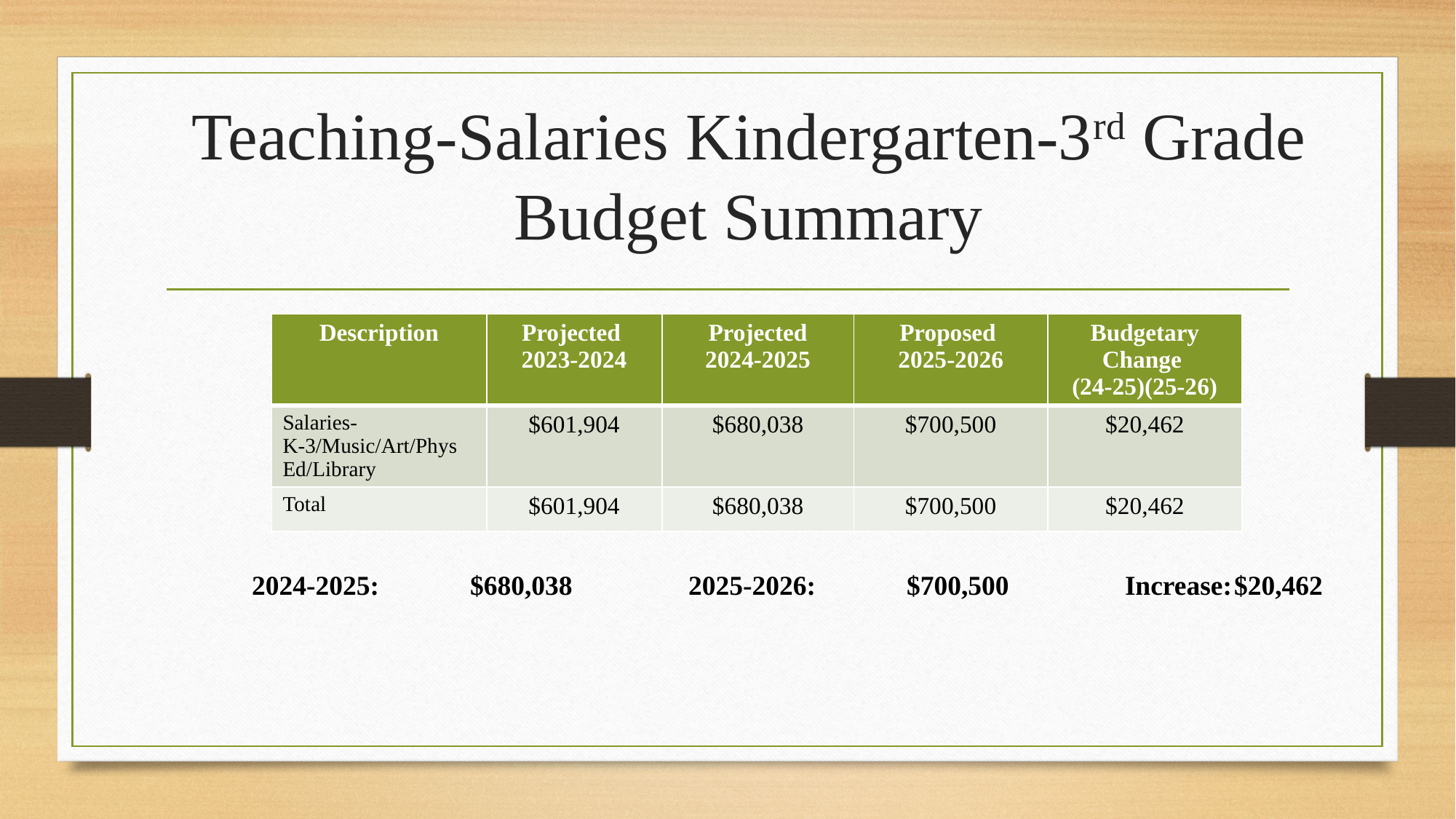

# Teaching-Salaries Kindergarten-3rd Grade Budget Summary
| Description | Projected 2023-2024 | Projected 2024-2025 | Proposed 2025-2026 | Budgetary Change (24-25)(25-26) |
| --- | --- | --- | --- | --- |
| Salaries- K-3/Music/Art/Phys Ed/Library | $601,904 | $680,038 | $700,500 | $20,462 |
| Total | $601,904 | $680,038 | $700,500 | $20,462 |
2024-2025:	$680,038		2025-2026:	$700,500		Increase:	$20,462